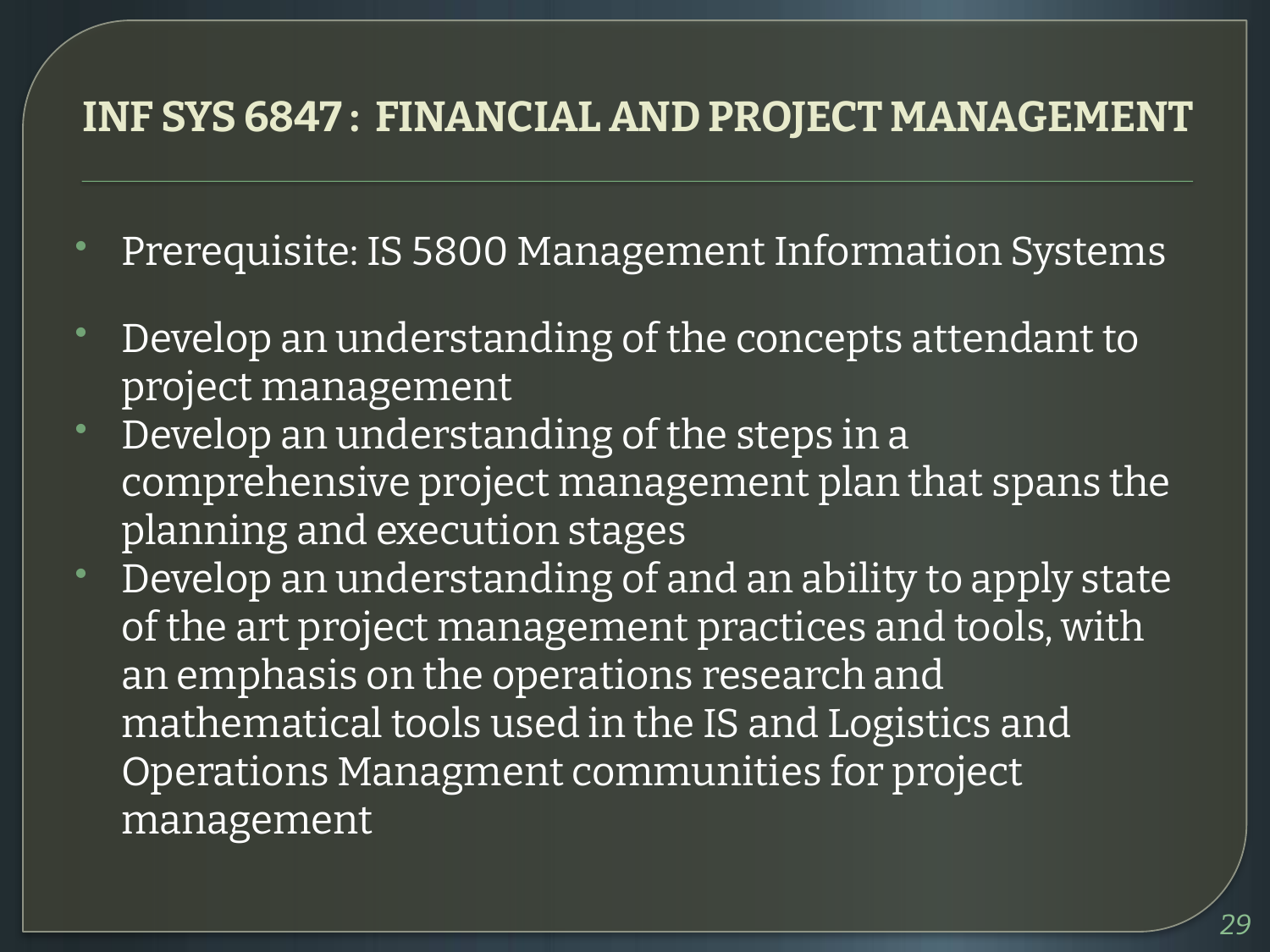

# INF SYS 6847 :  FINANCIAL AND PROJECT MANAGEMENT
Prerequisite: IS 5800 Management Information Systems

Develop an understanding of the concepts attendant to project management
Develop an understanding of the steps in a comprehensive project management plan that spans the planning and execution stages
Develop an understanding of and an ability to apply state of the art project management practices and tools, with an emphasis on the operations research and mathematical tools used in the IS and Logistics and Operations Managment communities for project management
29